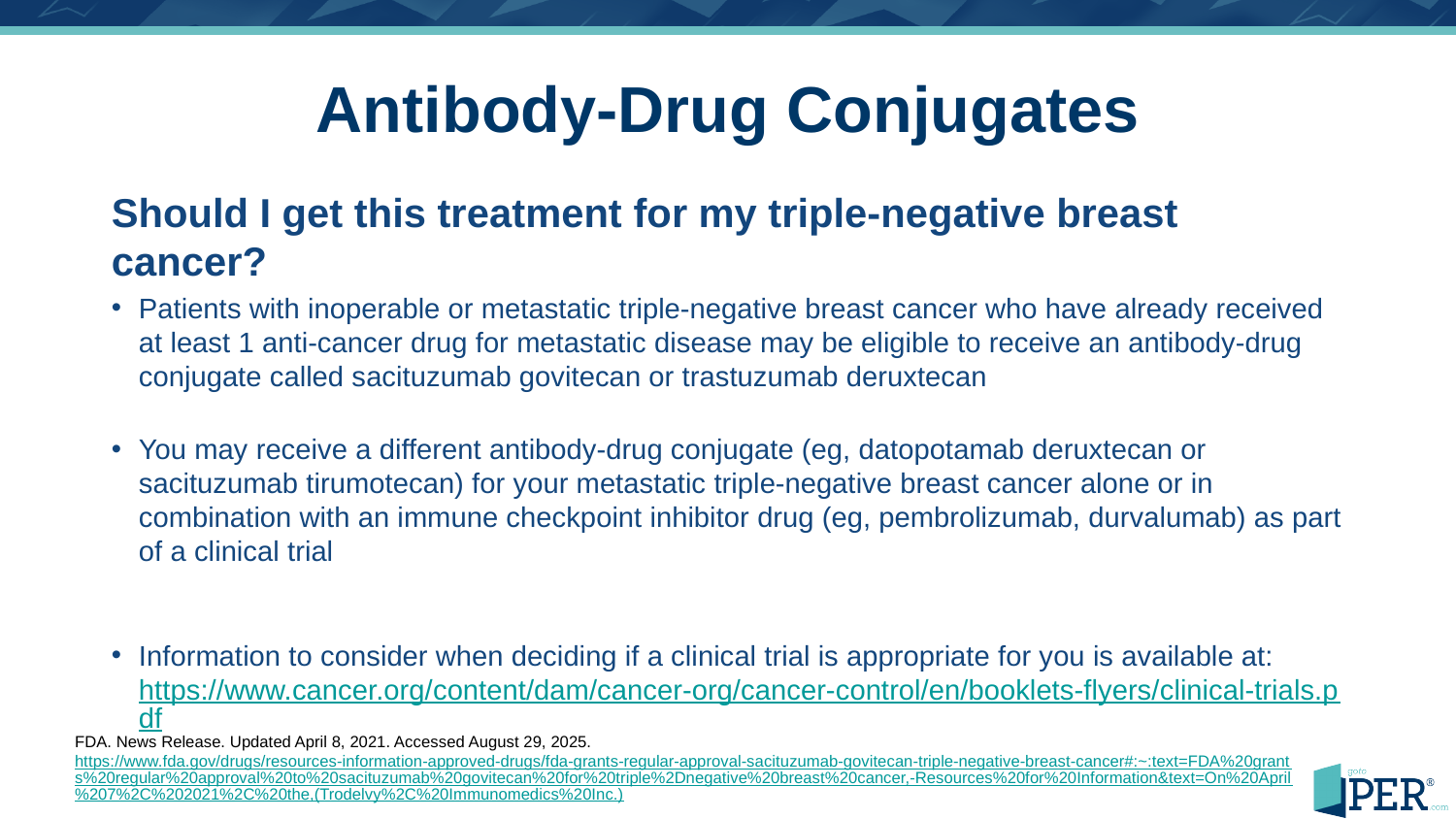

# Antibody-Drug Conjugates
Should I get this treatment for my triple-negative breast cancer?
Patients with inoperable or metastatic triple-negative breast cancer who have already received at least 1 anti-cancer drug for metastatic disease may be eligible to receive an antibody-drug conjugate called sacituzumab govitecan or trastuzumab deruxtecan
You may receive a different antibody-drug conjugate (eg, datopotamab deruxtecan or sacituzumab tirumotecan) for your metastatic triple-negative breast cancer alone or in combination with an immune checkpoint inhibitor drug (eg, pembrolizumab, durvalumab) as part of a clinical trial

Information to consider when deciding if a clinical trial is appropriate for you is available at: https://www.cancer.org/content/dam/cancer-org/cancer-control/en/booklets-flyers/clinical-trials.pdf

FDA. News Release. Updated April 8, 2021. Accessed August 29, 2025. https://www.fda.gov/drugs/resources-information-approved-drugs/fda-grants-regular-approval-sacituzumab-govitecan-triple-negative-breast-cancer#:~:text=FDA%20grants%20regular%20approval%20to%20sacituzumab%20govitecan%20for%20triple%2Dnegative%20breast%20cancer,-Resources%20for%20Information&text=On%20April%207%2C%202021%2C%20the,(Trodelvy%2C%20Immunomedics%20Inc.)